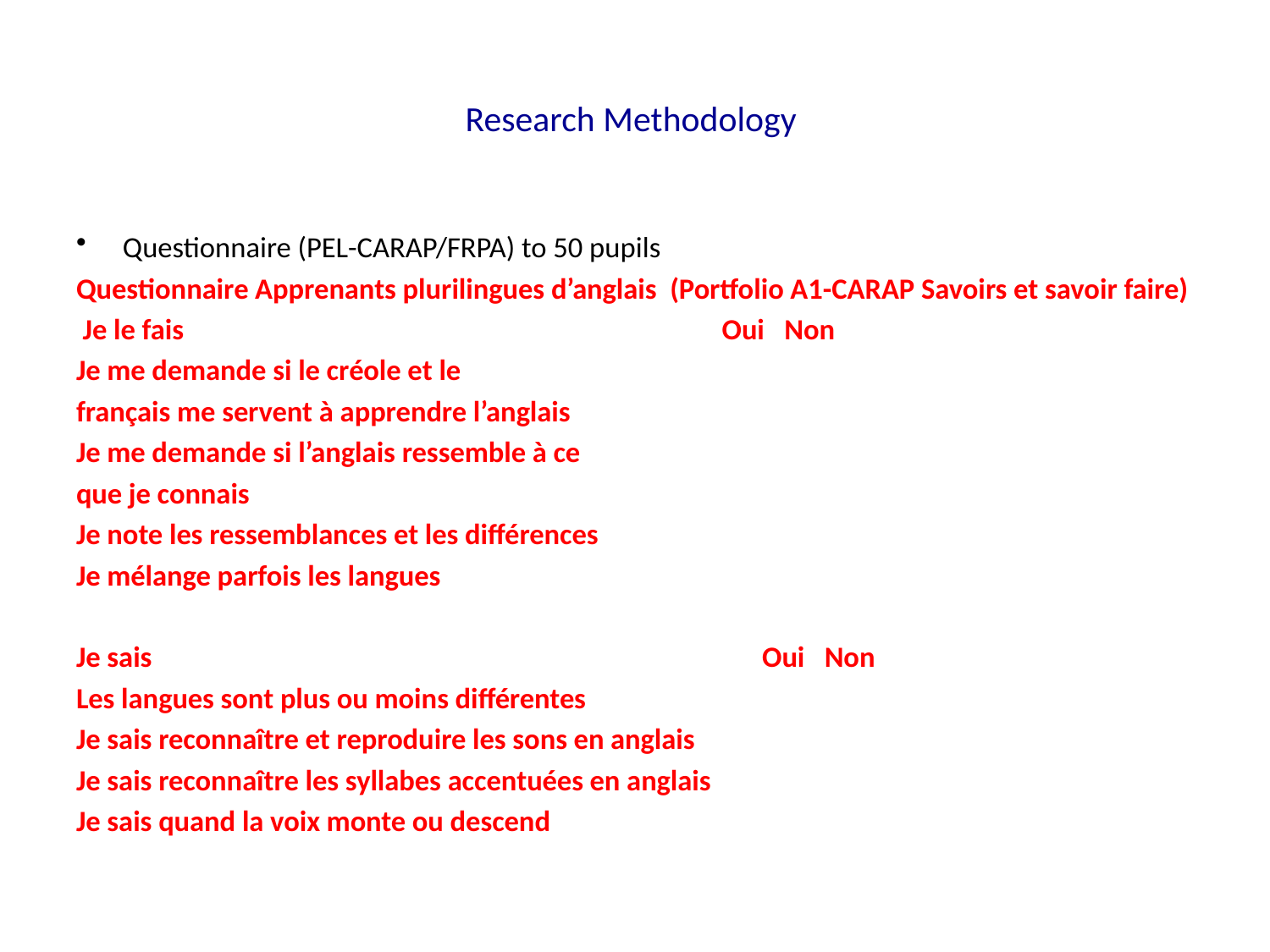

# Research Methodology
Questionnaire (PEL-CARAP/FRPA) to 50 pupils
Questionnaire Apprenants plurilingues d’anglais  (Portfolio A1-CARAP Savoirs et savoir faire)
 Je le fais                                                                                  Oui   Non
Je me demande si le créole et le
français me servent à apprendre l’anglais
Je me demande si l’anglais ressemble à ce
que je connais
Je note les ressemblances et les différences
Je mélange parfois les langues

Je sais                                                                                             Oui   Non
Les langues sont plus ou moins différentes
Je sais reconnaître et reproduire les sons en anglais
Je sais reconnaître les syllabes accentuées en anglais
Je sais quand la voix monte ou descend